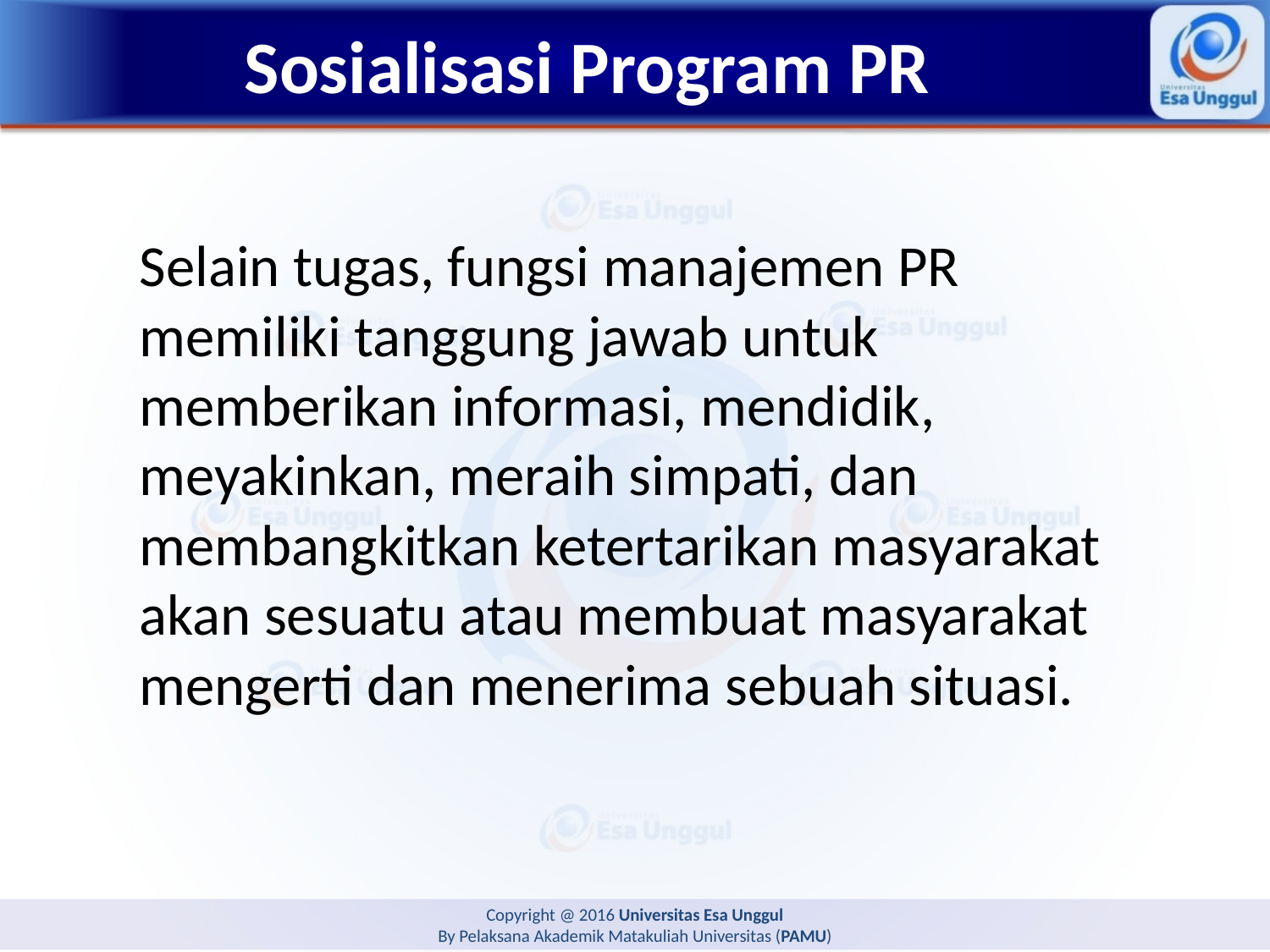

# Sosialisasi Program PR
Selain tugas, fungsi manajemen PR memiliki tanggung jawab untuk memberikan informasi, mendidik, meyakinkan, meraih simpati, dan membangkitkan ketertarikan masyarakat akan sesuatu atau membuat masyarakat mengerti dan menerima sebuah situasi.